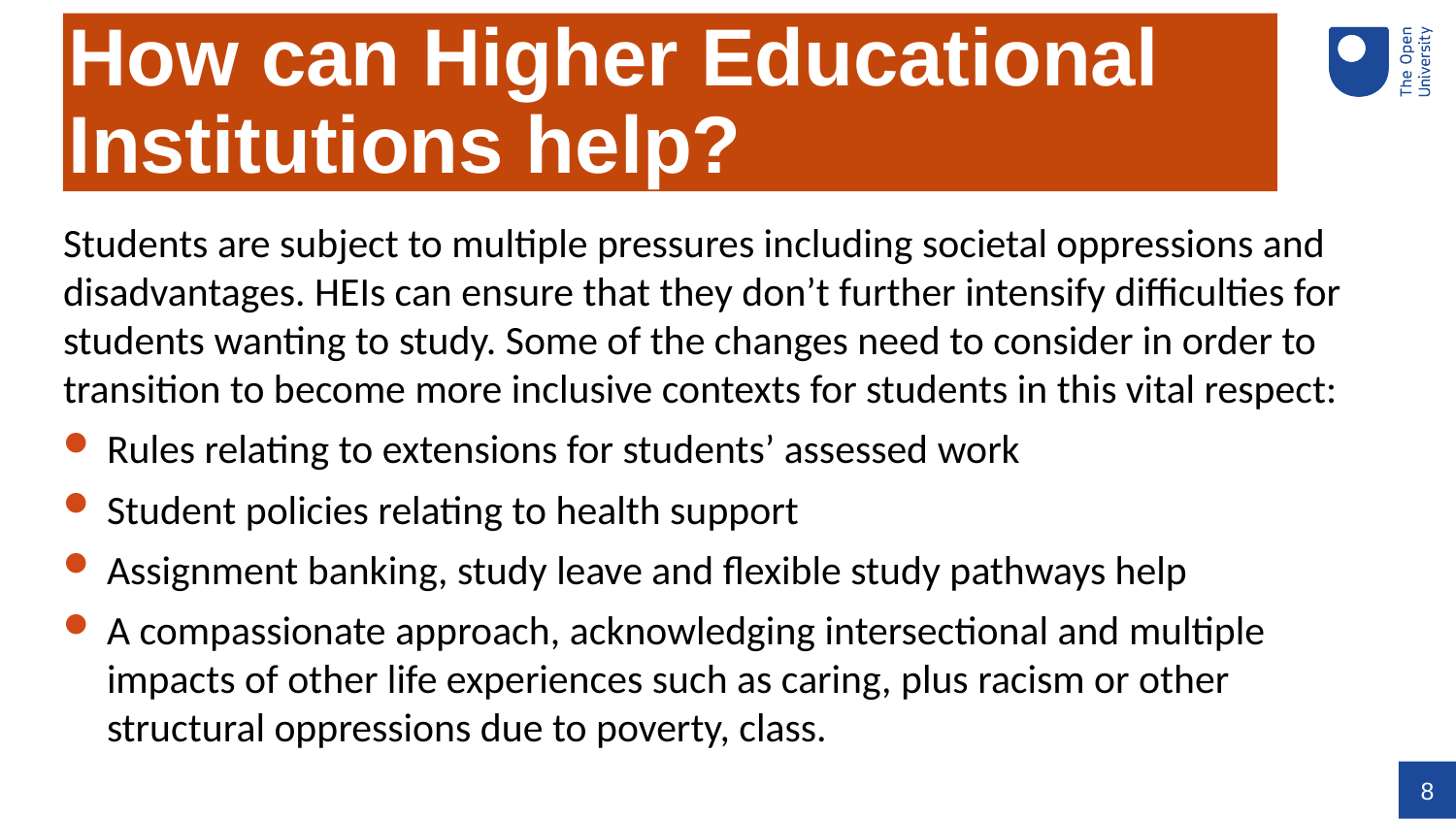

# How can Higher Educational Institutions help?

Students are subject to multiple pressures including societal oppressions and disadvantages. HEIs can ensure that they don’t further intensify difficulties for students wanting to study. Some of the changes need to consider in order to transition to become more inclusive contexts for students in this vital respect:
Rules relating to extensions for students’ assessed work
Student policies relating to health support
Assignment banking, study leave and flexible study pathways help
A compassionate approach, acknowledging intersectional and multiple impacts of other life experiences such as caring, plus racism or other structural oppressions due to poverty, class.

8